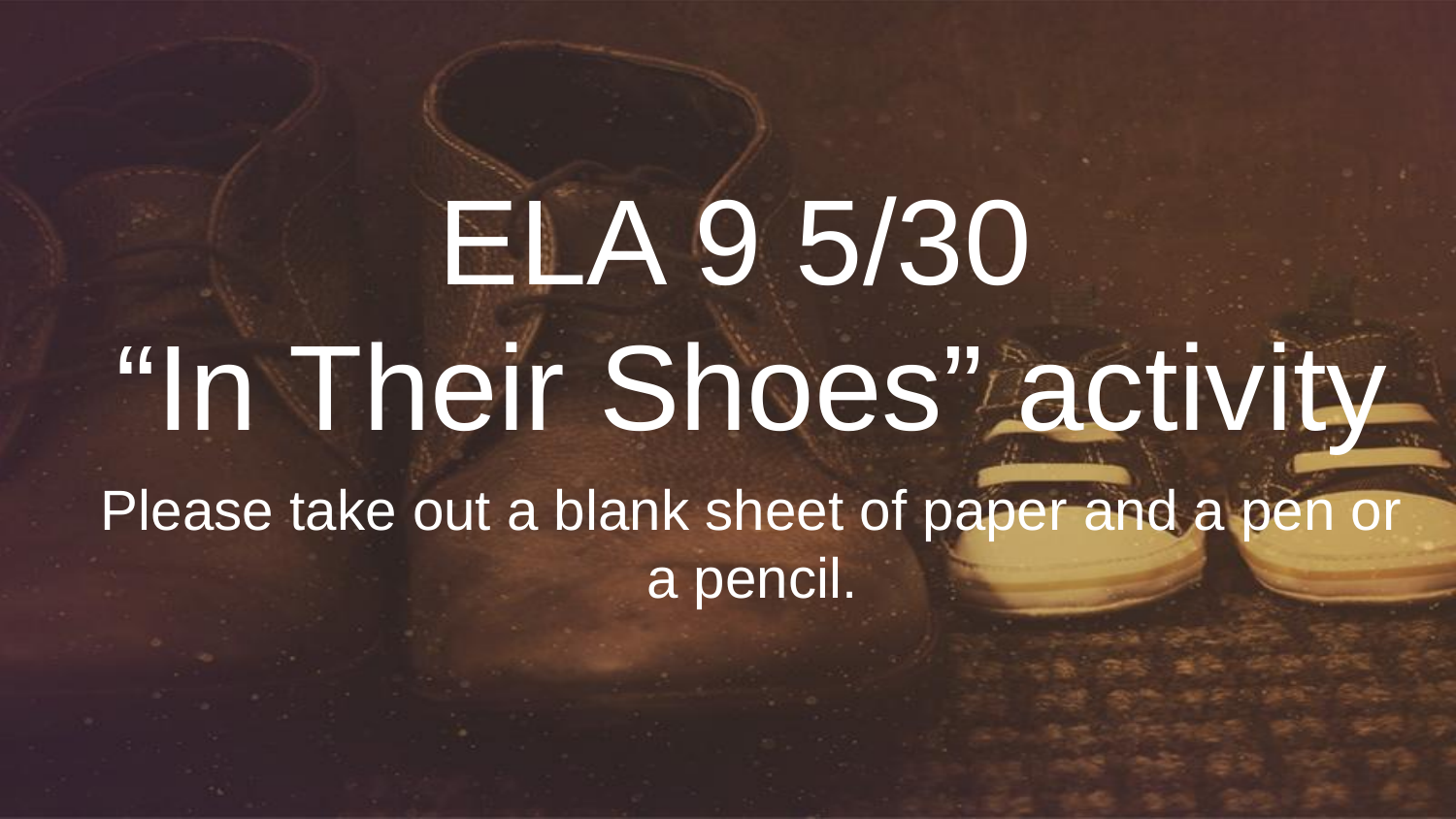

# ELA 9 5/30 “In Their Shoes” activity
Please take out a blank sheet of paper and a pen or a pencil.